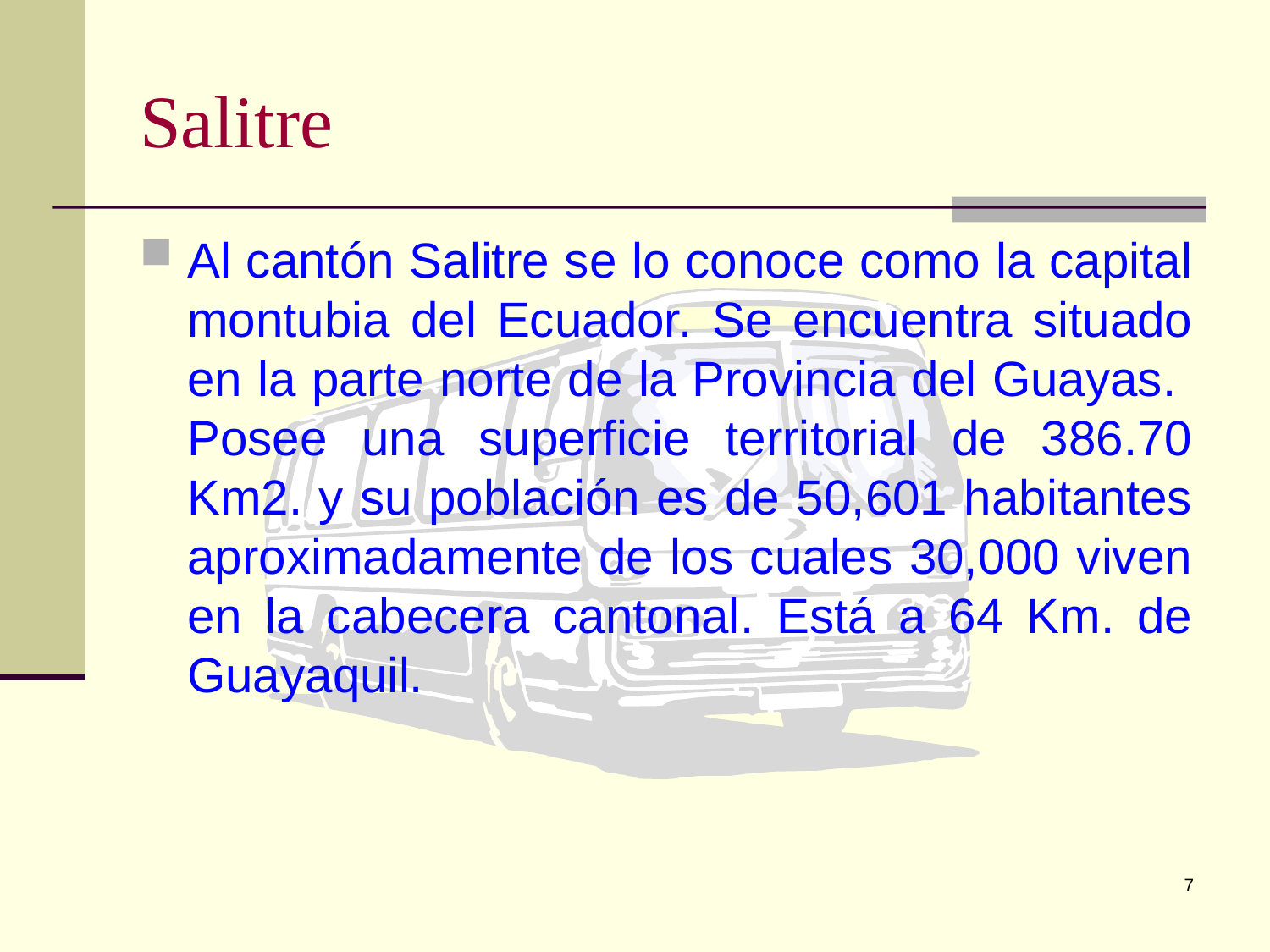

# Salitre
Al cantón Salitre se lo conoce como la capital montubia del Ecuador. Se encuentra situado en la parte norte de la Provincia del Guayas.  Posee una superficie territorial de 386.70 Km2. y su población es de 50,601 habitantes aproximadamente de los cuales 30,000 viven en la cabecera cantonal. Está a 64 Km. de Guayaquil.
7